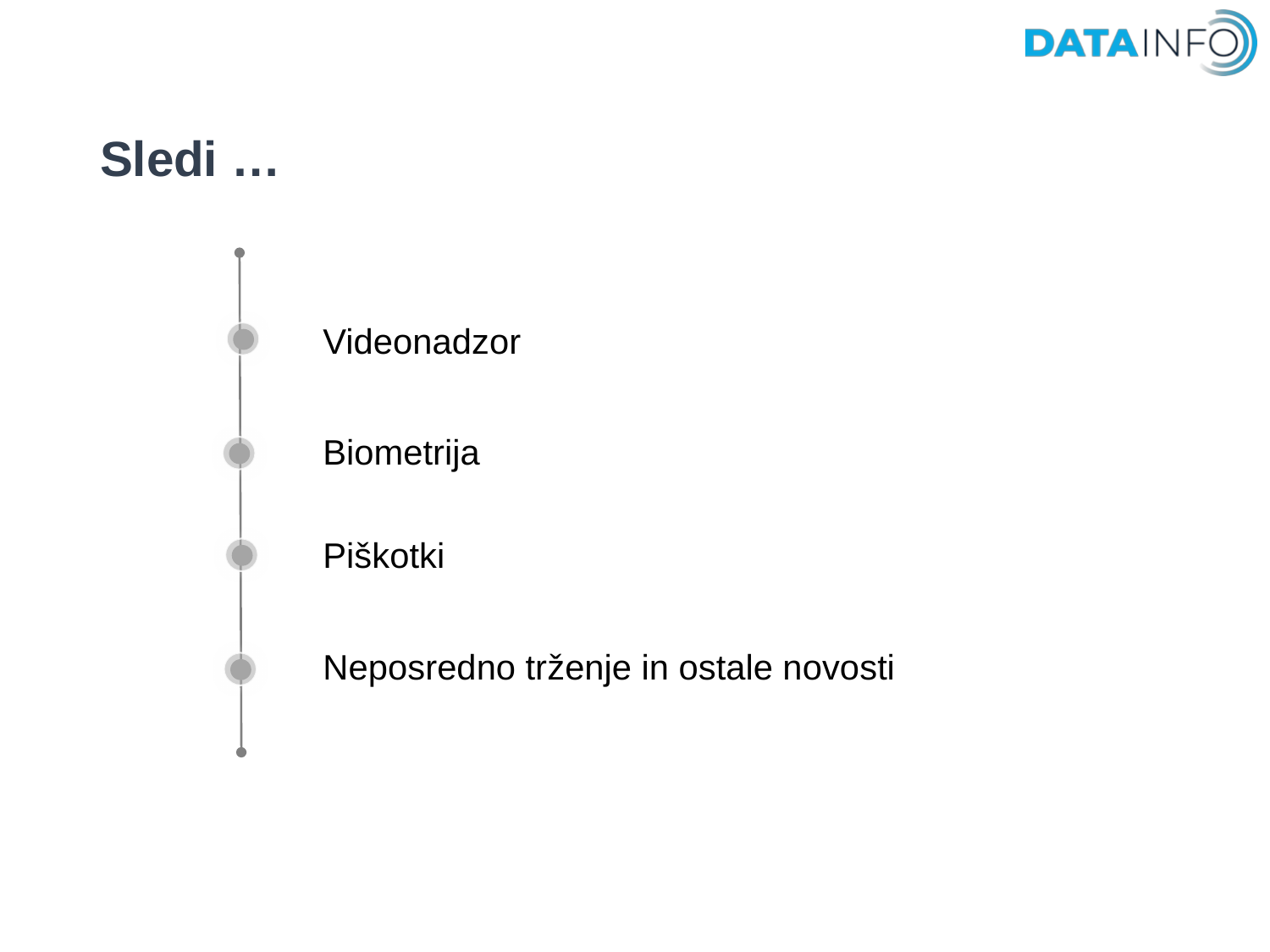

# Sledi …
Videonadzor

Biometrija

Piškotki

Neposredno trženje in ostale novosti